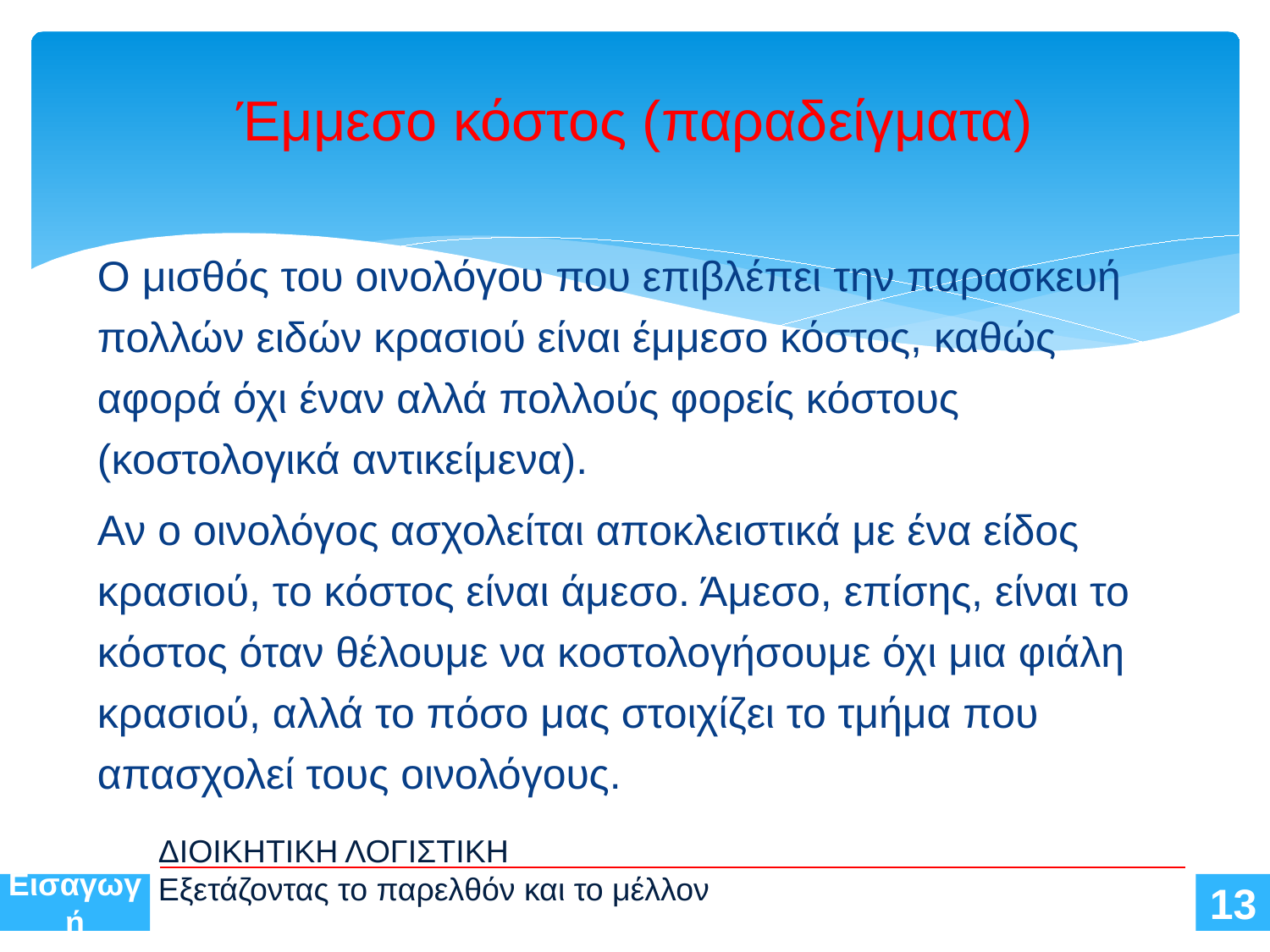

# Έμμεσο κόστος (παραδείγματα)
Ο μισθός του οινολόγου που επιβλέπει την παρασκευή πολλών ειδών κρασιού είναι έμμεσο κόστος, καθώς αφορά όχι έναν αλλά πολλούς φορείς κόστους (κοστολογικά αντικείμενα).
Αν ο οινολόγος ασχολείται αποκλειστικά με ένα είδος κρασιού, το κόστος είναι άμεσο. Άμεσο, επίσης, είναι το κόστος όταν θέλουμε να κοστολογήσουμε όχι μια φιάλη κρασιού, αλλά το πόσο μας στοιχίζει το τμήμα που απασχολεί τους οινολόγους.
ΔΙΟΙΚΗΤΙΚΗ ΛΟΓΙΣΤΙΚΗ
Εξετάζοντας το παρελθόν και το μέλλον
Εισαγωγή
13